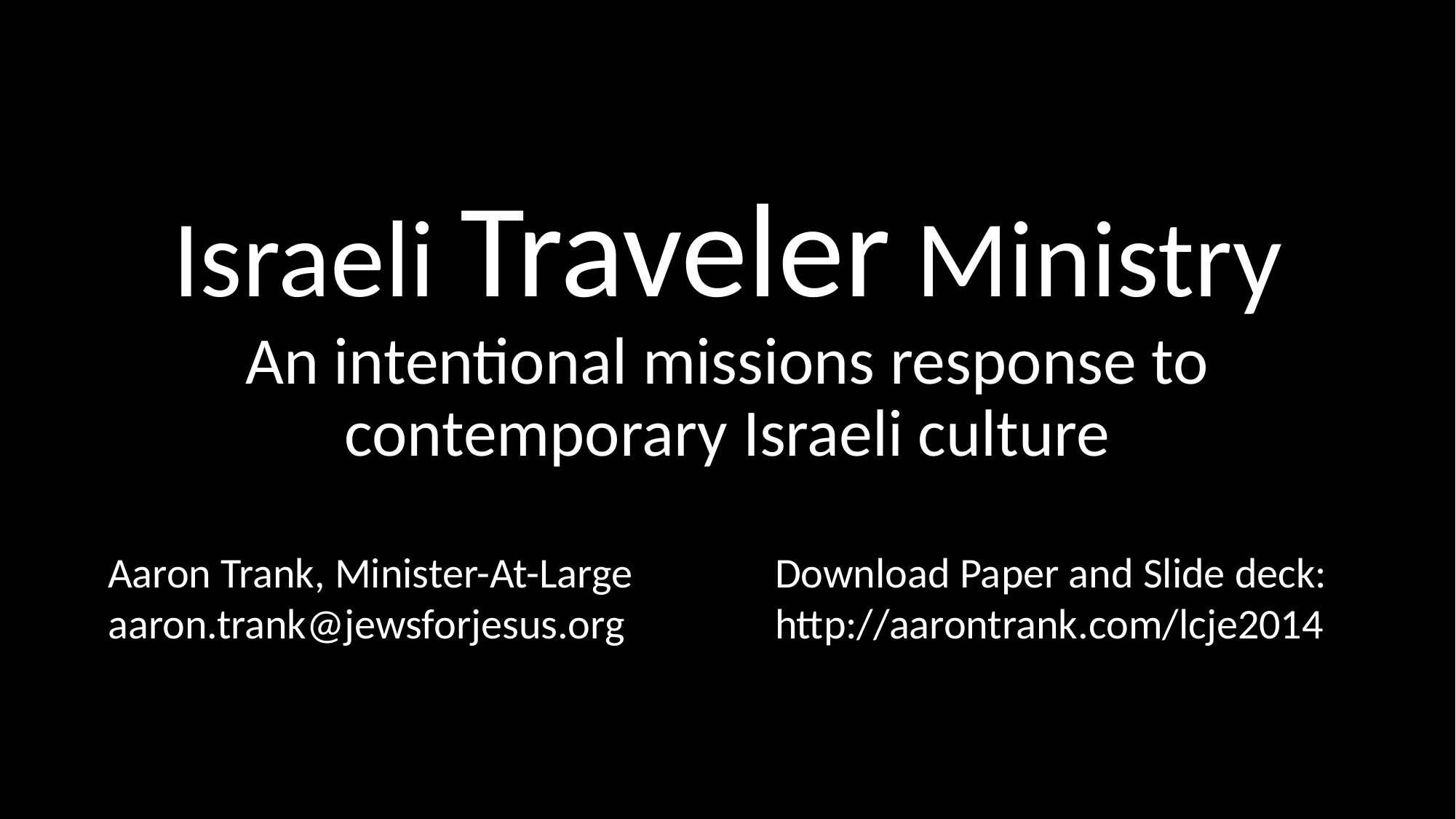

# Israeli Traveler Ministry
An intentional missions response to contemporary Israeli culture
Aaron Trank, Minister-At-Large aaron.trank@jewsforjesus.org
Download Paper and Slide deck:
http://aarontrank.com/lcje2014